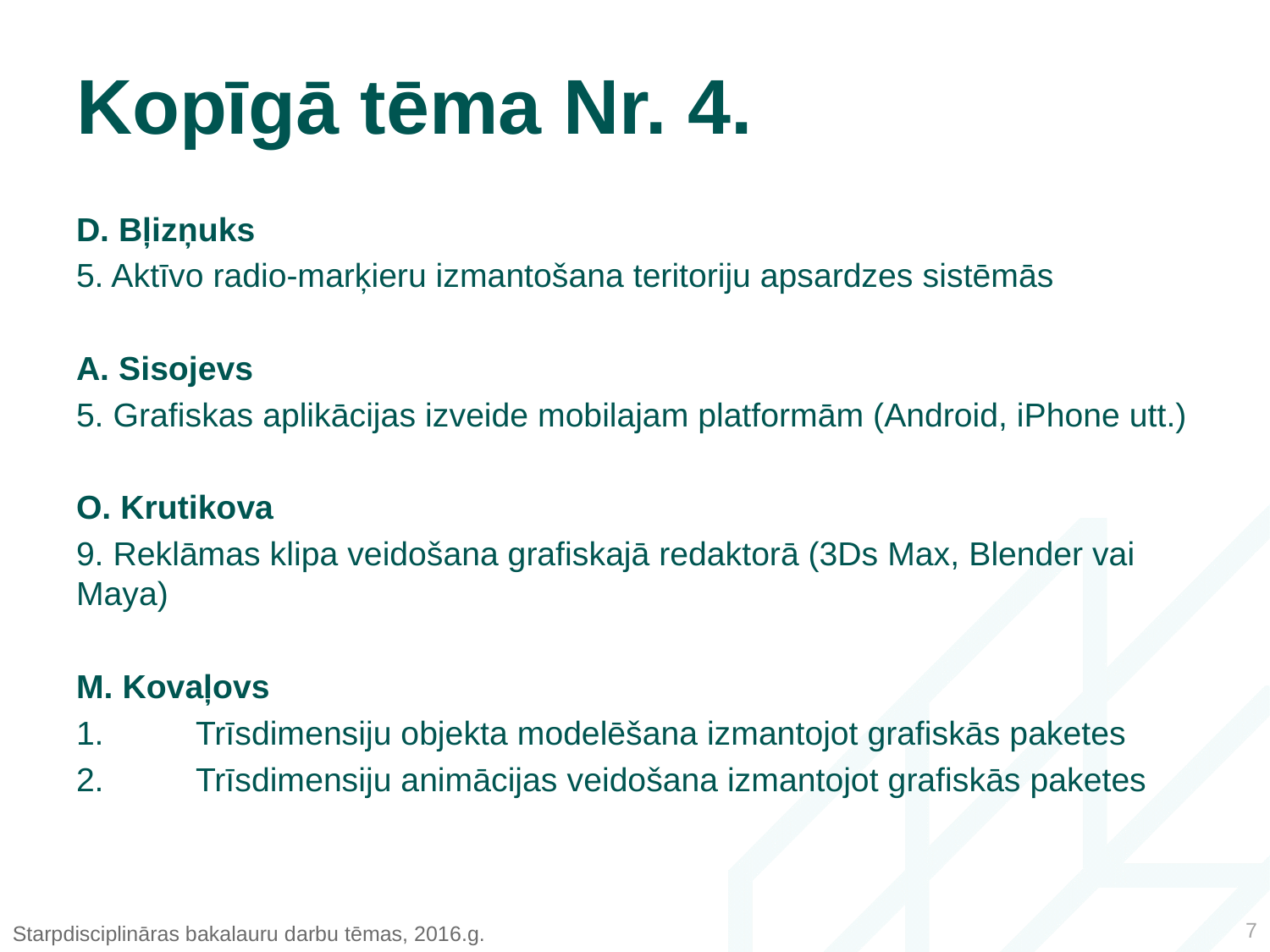

# Kopīgā tēma Nr. 4.
D. Bļizņuks
5. Aktīvo radio-marķieru izmantošana teritoriju apsardzes sistēmās

A. Sisojevs
5. Grafiskas aplikācijas izveide mobilajam platformām (Android, iPhone utt.)

O. Krutikova
9. Reklāmas klipa veidošana grafiskajā redaktorā (3Ds Max, Blender vai Maya)

M. Kovaļovs
1.	Trīsdimensiju objekta modelēšana izmantojot grafiskās paketes
2.	Trīsdimensiju animācijas veidošana izmantojot grafiskās paketes
Starpdisciplināras bakalauru darbu tēmas, 2016.g.